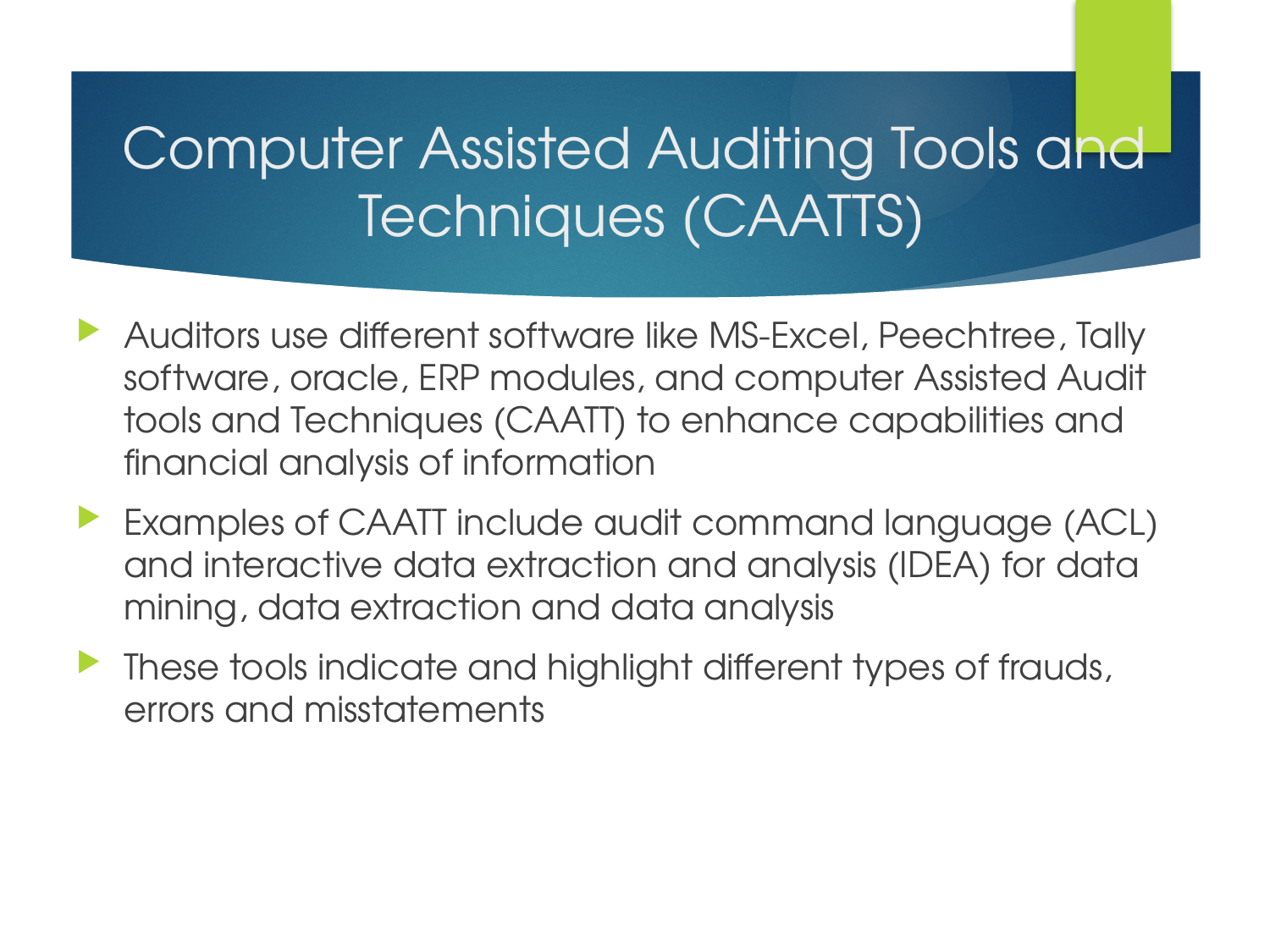

# Computer Assisted Auditing Tools and Techniques (CAATTS)
Auditors use different software like MS-Excel, Peechtree, Tally software, oracle, ERP modules, and computer Assisted Audit tools and Techniques (CAATT) to enhance capabilities and financial analysis of information
Examples of CAATT include audit command language (ACL) and interactive data extraction and analysis (IDEA) for data mining, data extraction and data analysis
These tools indicate and highlight different types of frauds, errors and misstatements